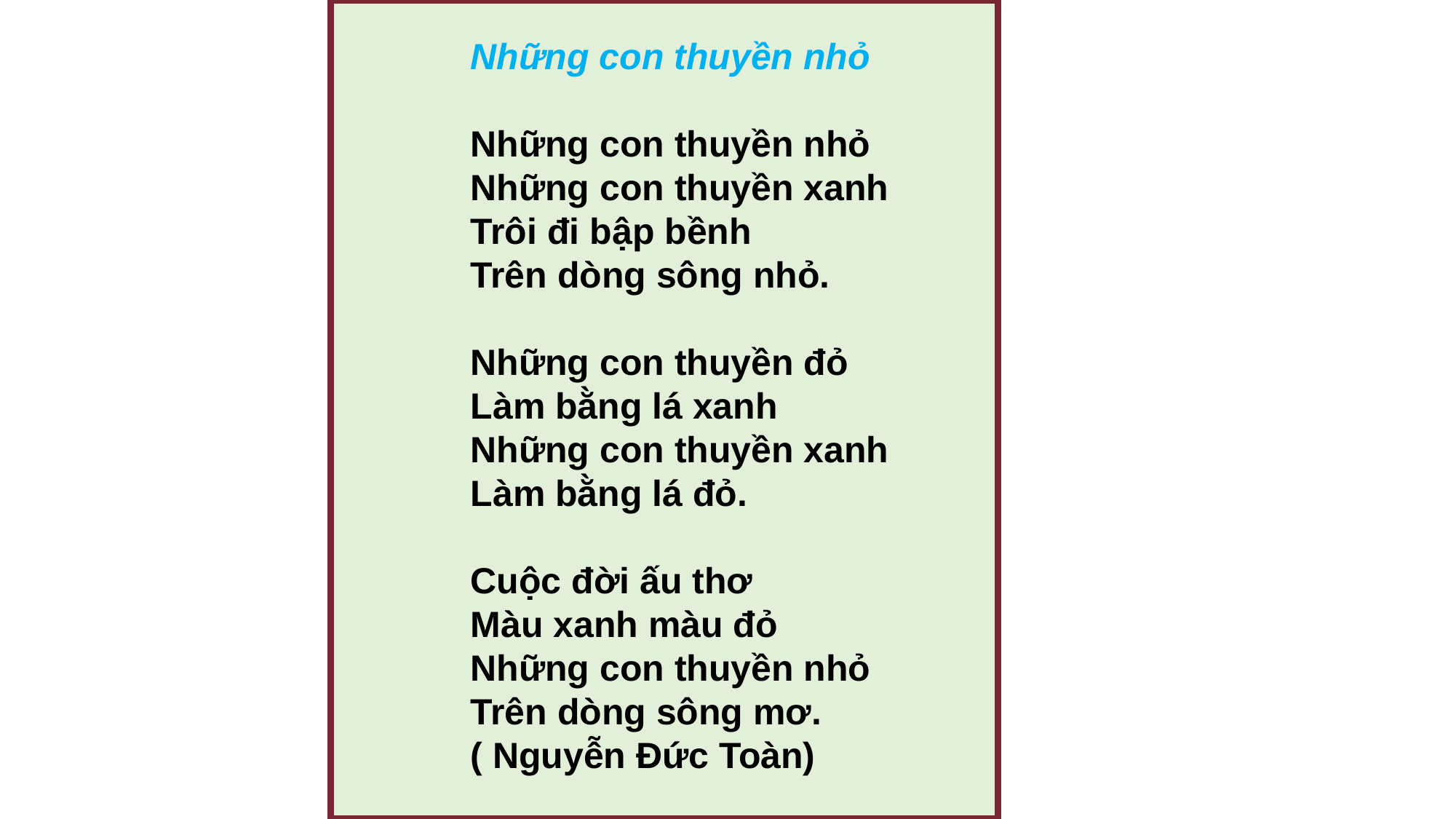

Những con thuyền nhỏ

Những con thuyền nhỏ
Những con thuyền xanh
Trôi đi bập bềnh
Trên dòng sông nhỏ.

Những con thuyền đỏ
Làm bằng lá xanh
Những con thuyền xanh
Làm bằng lá đỏ.

Cuộc đời ấu thơ
Màu xanh màu đỏ
Những con thuyền nhỏ
Trên dòng sông mơ.
( Nguyễn Đức Toàn)